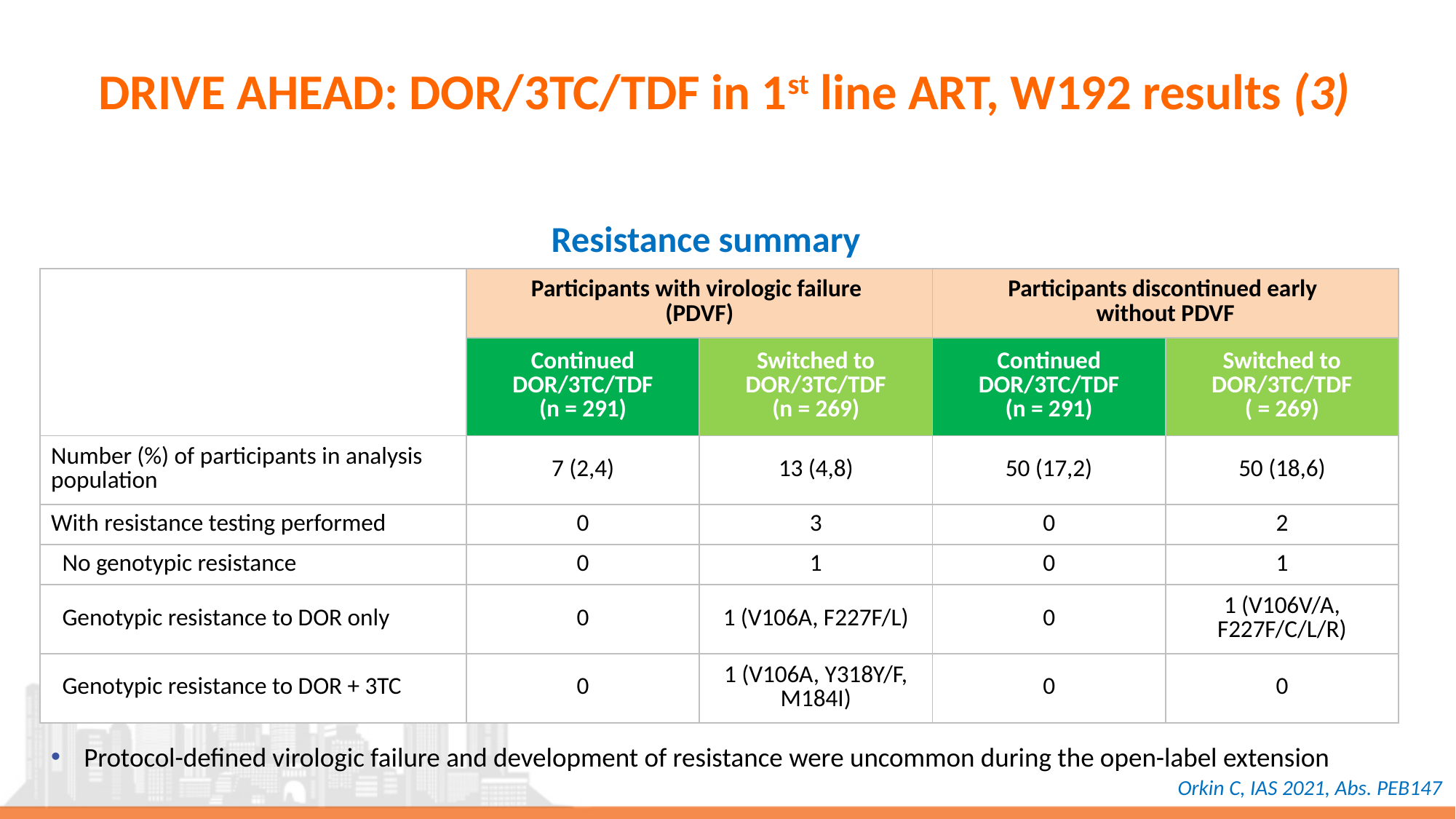

# DRIVE AHEAD: DOR/3TC/TDF in 1st line ART, W192 results (3)
Resistance summary
|  | Participants with virologic failure (PDVF) |  | Participants discontinued early without PDVF |  |
| --- | --- | --- | --- | --- |
| Reasons for no virologic data in window, n (%) | Continued DOR/3TC/TDF (n = 291) | Switched to DOR/3TC/TDF (n = 269) | Continued DOR/3TC/TDF (n = 291) | Switched to DOR/3TC/TDF ( = 269) |
| Number (%) of participants in analysis population | 7 (2,4) | 13 (4,8) | 50 (17,2) | 50 (18,6) |
| With resistance testing performed | 0 | 3 | 0 | 2 |
| No genotypic resistance | 0 | 1 | 0 | 1 |
| Genotypic resistance to DOR only | 0 | 1 (V106A, F227F/L) | 0 | 1 (V106V/A, F227F/C/L/R) |
| Genotypic resistance to DOR + 3TC | 0 | 1 (V106A, Y318Y/F, M184I) | 0 | 0 |
Protocol-defined virologic failure and development of resistance were uncommon during the open-label extension
Orkin C, IAS 2021, Abs. PEB147